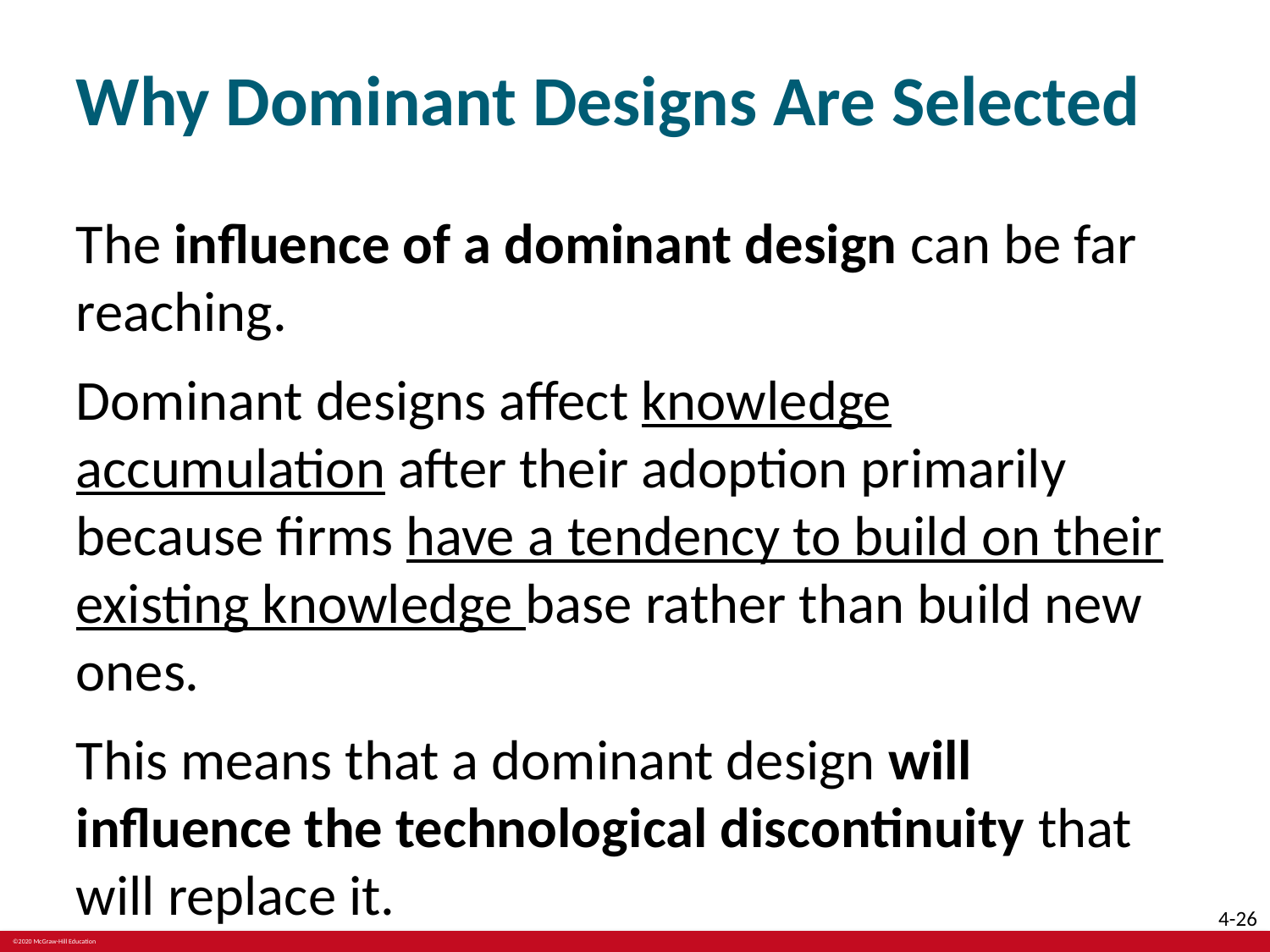

# Why Dominant Designs Are Selected
The influence of a dominant design can be far reaching.
Dominant designs affect knowledge accumulation after their adoption primarily because firms have a tendency to build on their existing knowledge base rather than build new ones.
This means that a dominant design will influence the technological discontinuity that will replace it.